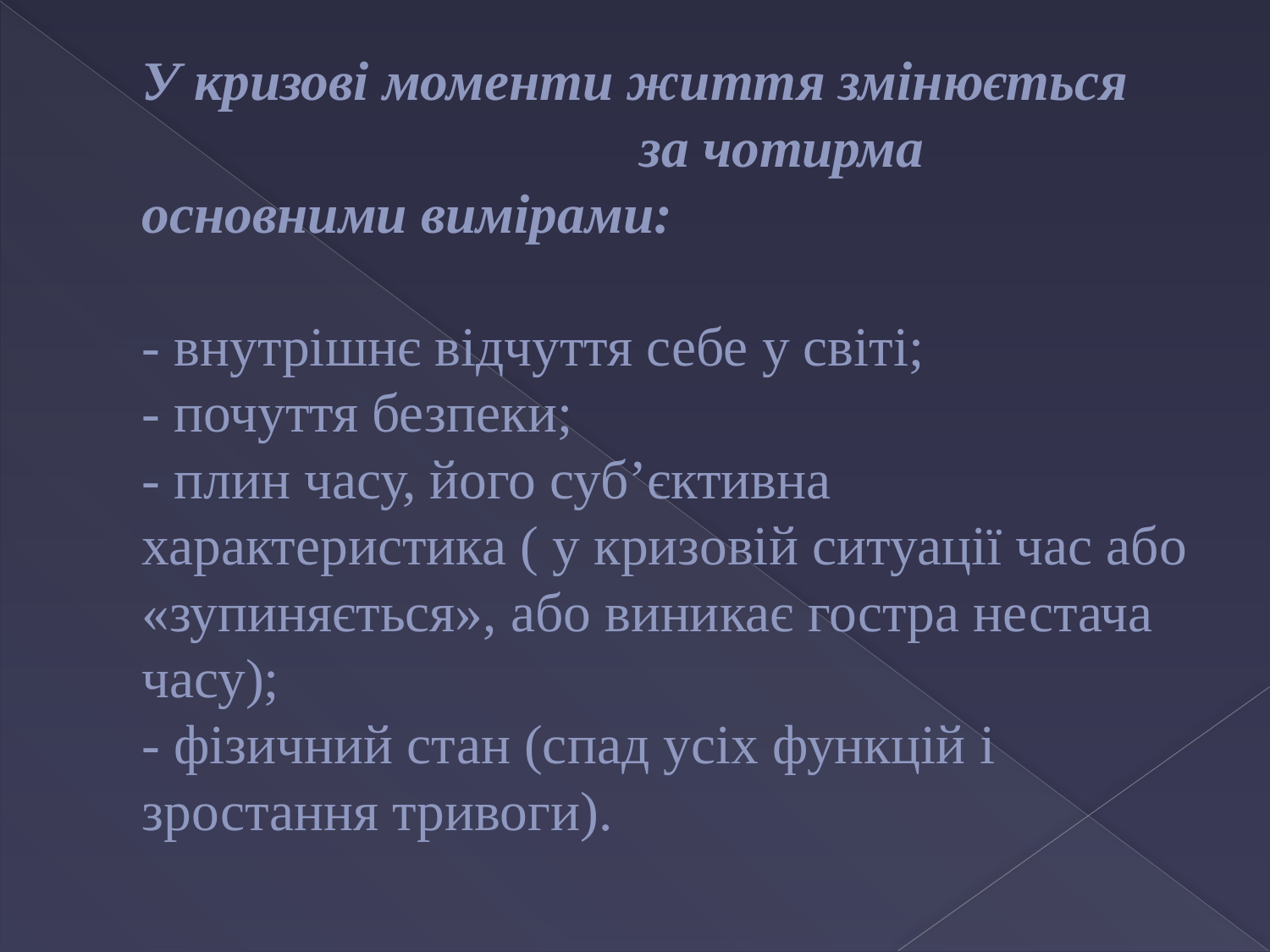

# У кризові моменти життя змінюється                                     	за чотирма основними вимірами: - внутрішнє відчуття себе у світі; - почуття безпеки; - плин часу, його суб’єктивна характеристика ( у кризовій ситуації час або «зупиняється», або виникає гостра нестача часу); - фізичний стан (спад усіх функцій і зростання тривоги).